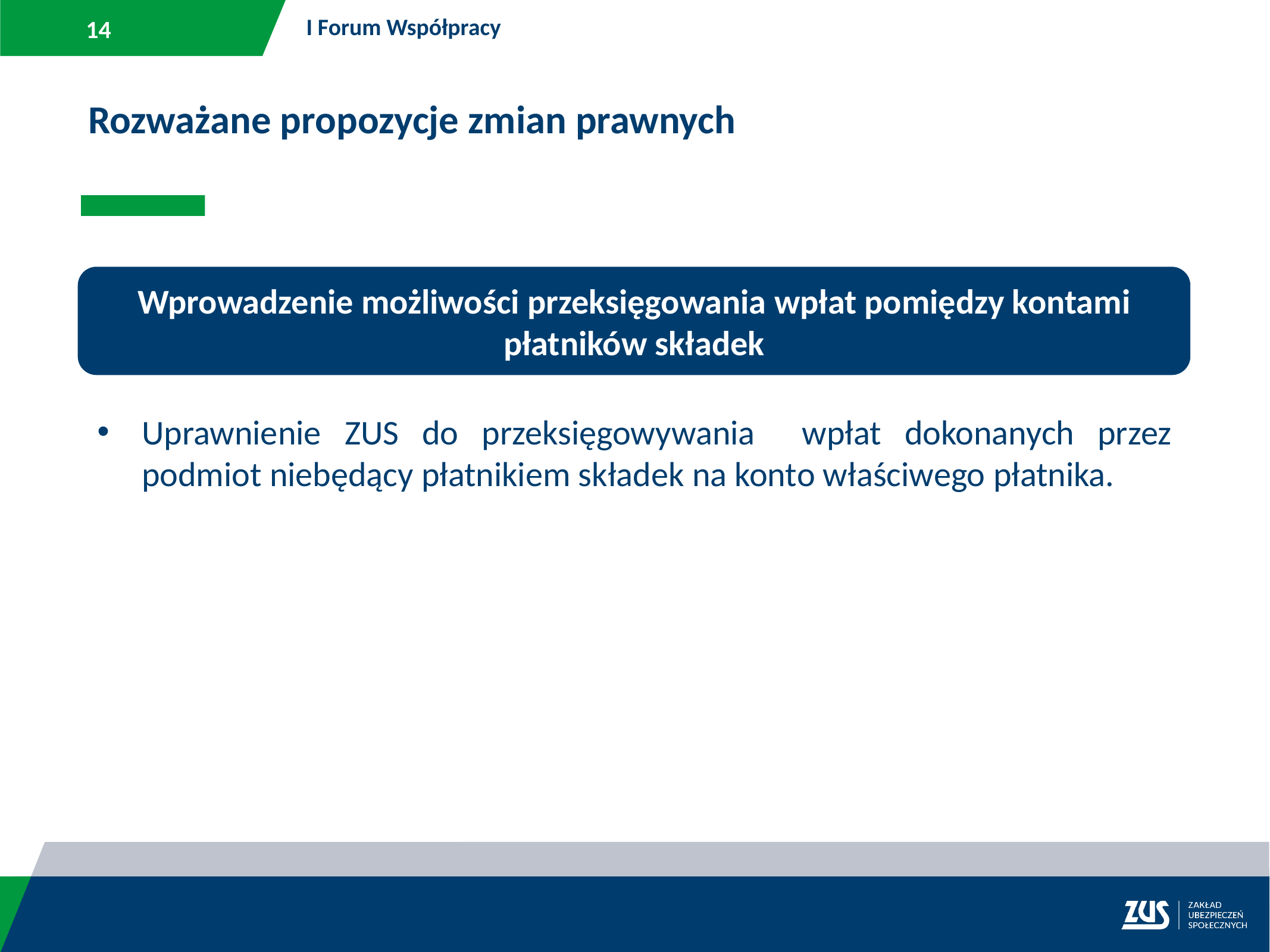

I Forum Współpracy
Rozważane propozycje zmian prawnych

Wprowadzenie możliwości przeksięgowania wpłat pomiędzy kontami płatników składek
Uprawnienie ZUS do przeksięgowywania  wpłat dokonanych przez podmiot niebędący płatnikiem składek na konto właściwego płatnika.